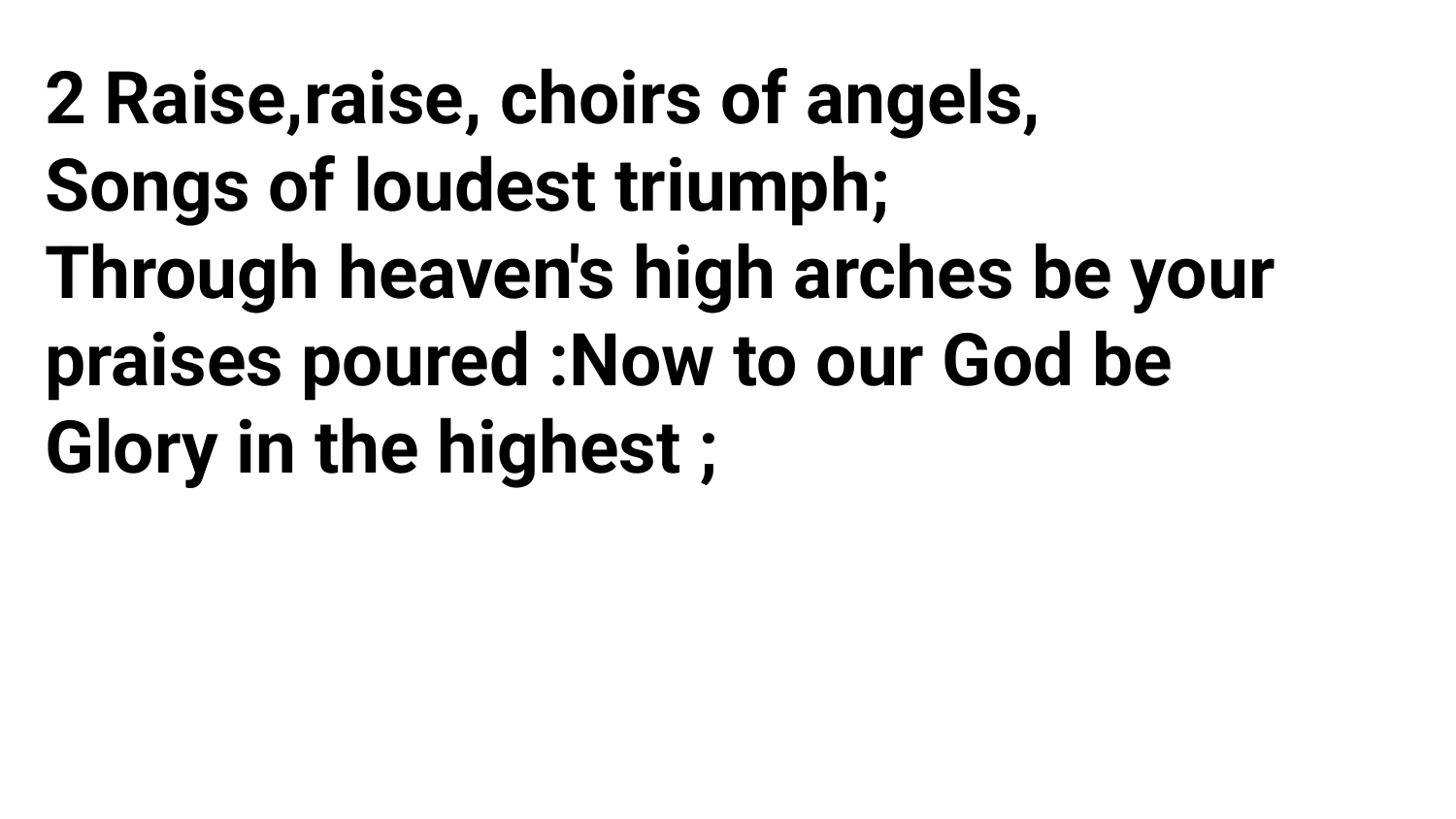

2 Raise,raise, choirs of angels,
Songs of loudest triumph;
Through heaven's high arches be your
praises poured :Now to our God be
Glory in the highest ;